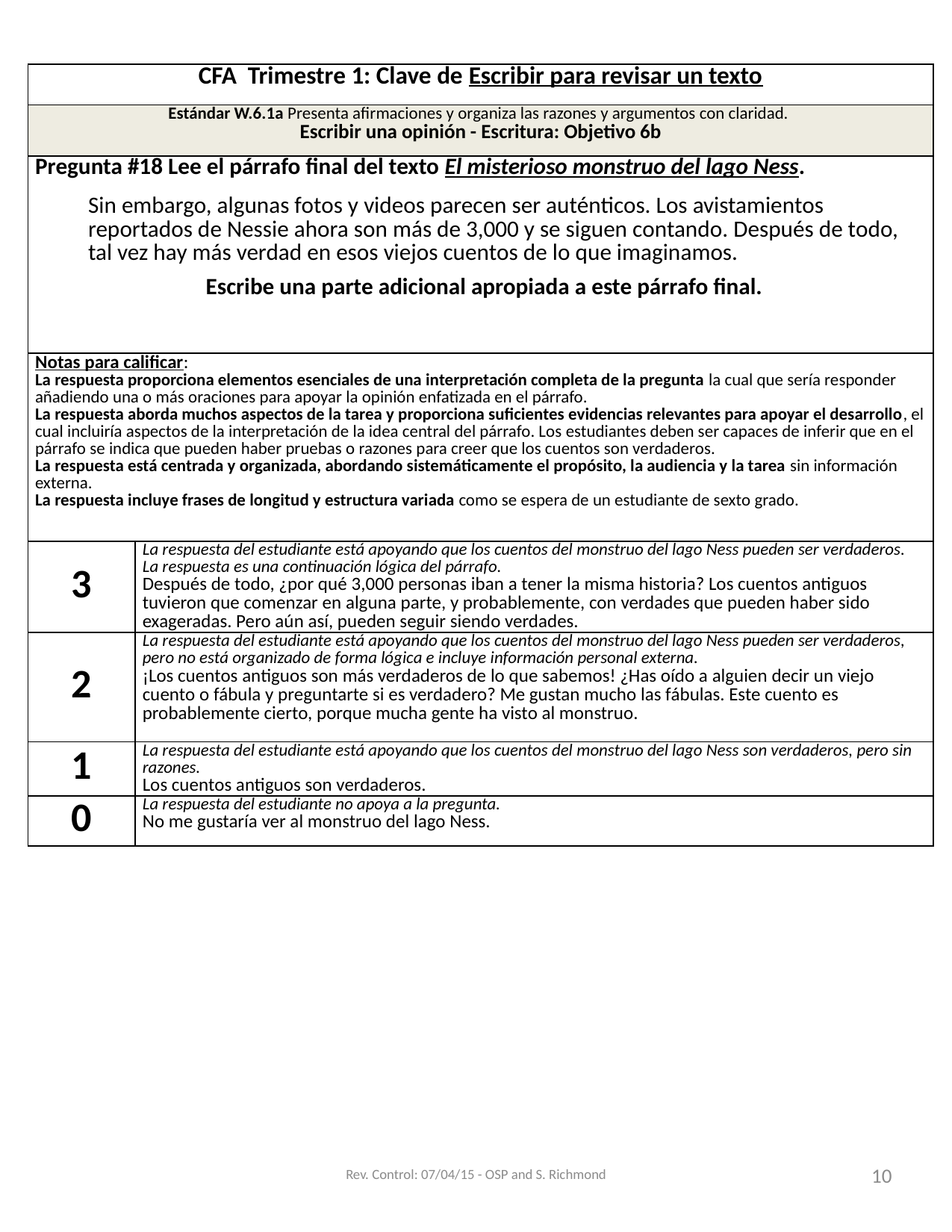

| CFA Trimestre 1: Clave de Escribir para revisar un texto |  |
| --- | --- |
| Estándar W.6.1a Presenta afirmaciones y organiza las razones y argumentos con claridad. Escribir una opinión - Escritura: Objetivo 6b |  |
| Pregunta #18 Lee el párrafo final del texto El misterioso monstruo del lago Ness. Sin embargo, algunas fotos y videos parecen ser auténticos. Los avistamientos reportados de Nessie ahora son más de 3,000 y se siguen contando. Después de todo, tal vez hay más verdad en esos viejos cuentos de lo que imaginamos. Escribe una parte adicional apropiada a este párrafo final. |  |
| Notas para calificar: La respuesta proporciona elementos esenciales de una interpretación completa de la pregunta la cual que sería responder añadiendo una o más oraciones para apoyar la opinión enfatizada en el párrafo. La respuesta aborda muchos aspectos de la tarea y proporciona suficientes evidencias relevantes para apoyar el desarrollo, el cual incluiría aspectos de la interpretación de la idea central del párrafo. Los estudiantes deben ser capaces de inferir que en el párrafo se indica que pueden haber pruebas o razones para creer que los cuentos son verdaderos. La respuesta está centrada y organizada, abordando sistemáticamente el propósito, la audiencia y la tarea sin información externa. La respuesta incluye frases de longitud y estructura variada como se espera de un estudiante de sexto grado. |  |
| 3 | La respuesta del estudiante está apoyando que los cuentos del monstruo del lago Ness pueden ser verdaderos. La respuesta es una continuación lógica del párrafo. Después de todo, ¿por qué 3,000 personas iban a tener la misma historia? Los cuentos antiguos tuvieron que comenzar en alguna parte, y probablemente, con verdades que pueden haber sido exageradas. Pero aún así, pueden seguir siendo verdades. |
| 2 | La respuesta del estudiante está apoyando que los cuentos del monstruo del lago Ness pueden ser verdaderos, pero no está organizado de forma lógica e incluye información personal externa. ¡Los cuentos antiguos son más verdaderos de lo que sabemos! ¿Has oído a alguien decir un viejo cuento o fábula y preguntarte si es verdadero? Me gustan mucho las fábulas. Este cuento es probablemente cierto, porque mucha gente ha visto al monstruo. |
| 1 | La respuesta del estudiante está apoyando que los cuentos del monstruo del lago Ness son verdaderos, pero sin razones. Los cuentos antiguos son verdaderos. |
| 0 | La respuesta del estudiante no apoya a la pregunta. No me gustaría ver al monstruo del lago Ness. |
Rev. Control: 07/04/15 - OSP and S. Richmond
10